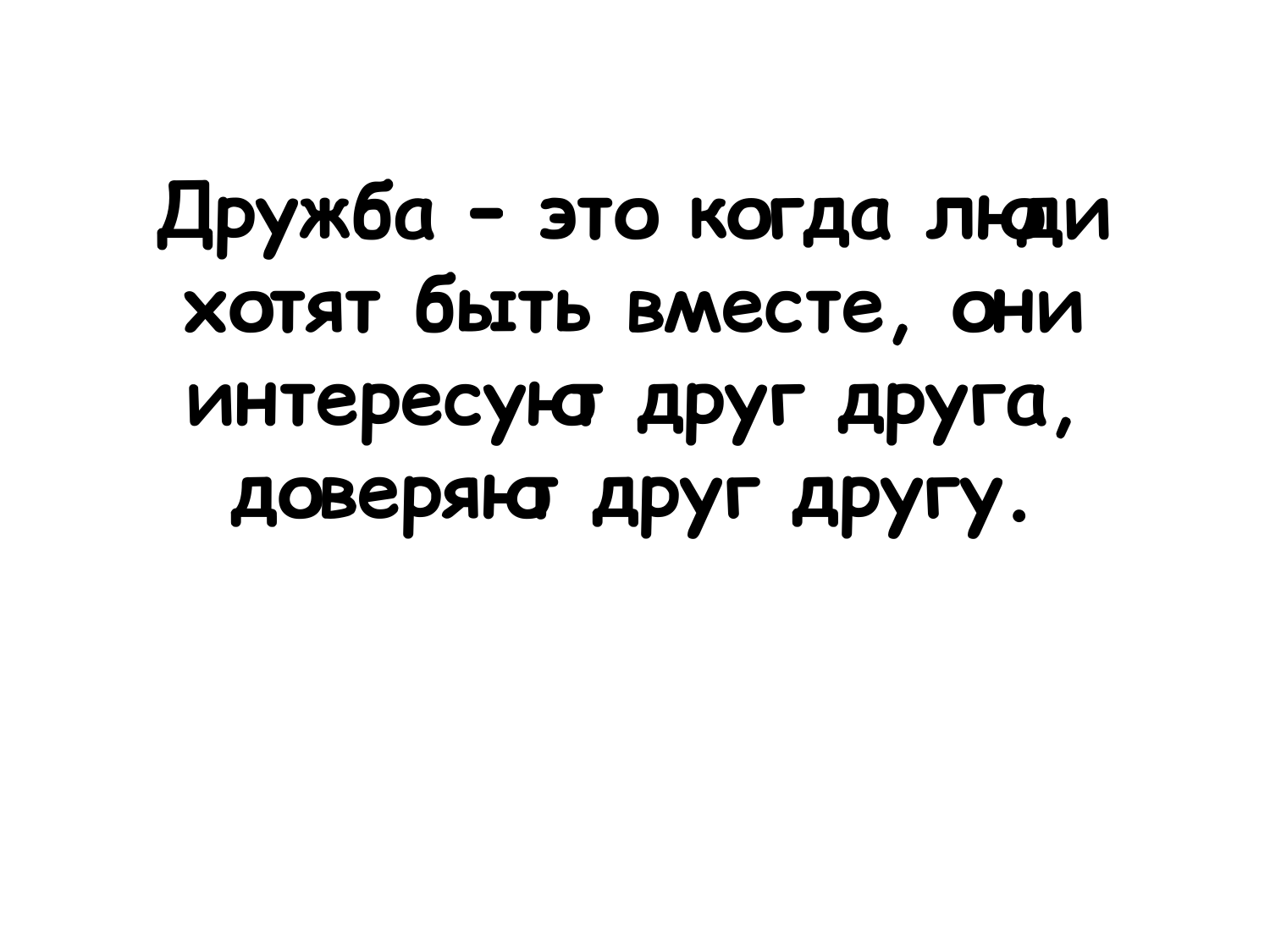

# Дружба – это когда люди хотят быть вместе, они интересуют друг друга, доверяют друг другу.